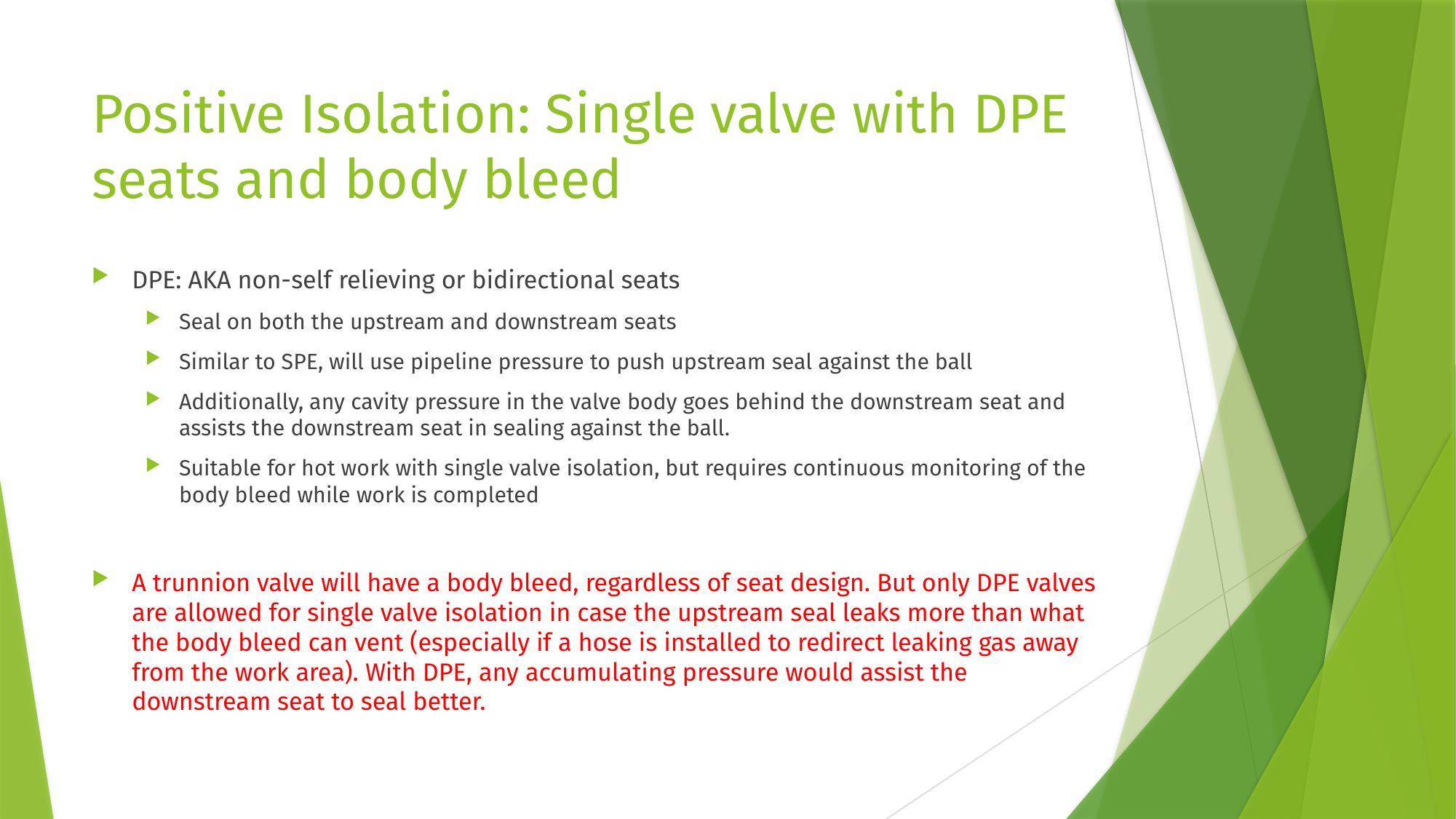

# Positive Isolation: Single valve with DPE seats and body bleed
DPE: AKA non-self relieving or bidirectional seats
Seal on both the upstream and downstream seats
Similar to SPE, will use pipeline pressure to push upstream seal against the ball
Additionally, any cavity pressure in the valve body goes behind the downstream seat and assists the downstream seat in sealing against the ball.
Suitable for hot work with single valve isolation, but requires continuous monitoring of the body bleed while work is completed

A trunnion valve will have a body bleed, regardless of seat design. But only DPE valves are allowed for single valve isolation in case the upstream seal leaks more than what the body bleed can vent (especially if a hose is installed to redirect leaking gas away from the work area). With DPE, any accumulating pressure would assist the downstream seat to seal better.